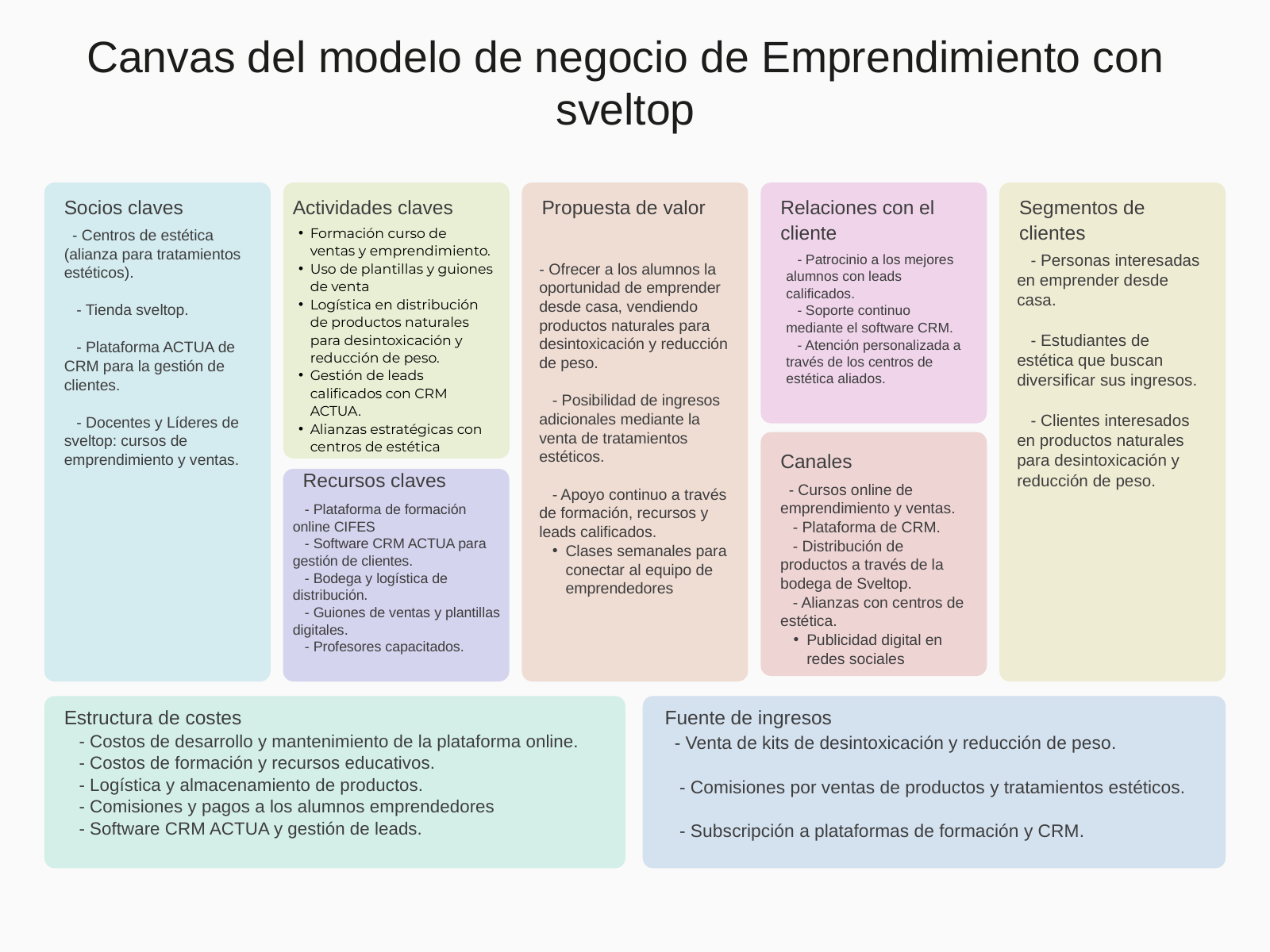

Canvas del modelo de negocio de Emprendimiento con sveltop

Socios claves
Actividades claves
Propuesta de valor
Relaciones con el cliente
Segmentos de clientes
Formación curso de ventas y emprendimiento.
Uso de plantillas y guiones de venta
Logística en distribución de productos naturales para desintoxicación y reducción de peso.
Gestión de leads calificados con CRM ACTUA.
Alianzas estratégicas con centros de estética
  - Centros de estética (alianza para tratamientos estéticos).

   - Tienda sveltop.

   - Plataforma ACTUA de CRM para la gestión de clientes.

   - Docentes y Líderes de sveltop: cursos de emprendimiento y ventas.
   - Personas interesadas en emprender desde casa.

   - Estudiantes de estética que buscan diversificar sus ingresos.

   - Clientes interesados en productos naturales para desintoxicación y reducción de peso.
   - Patrocinio a los mejores alumnos con leads calificados.
   - Soporte continuo mediante el software CRM.
   - Atención personalizada a través de los centros de estética aliados.
- Ofrecer a los alumnos la oportunidad de emprender desde casa, vendiendo productos naturales para desintoxicación y reducción de peso.

   - Posibilidad de ingresos adicionales mediante la venta de tratamientos estéticos.

   - Apoyo continuo a través de formación, recursos y leads calificados.
Clases semanales para conectar al equipo de emprendedores

Canales
Recursos claves

  - Cursos online de emprendimiento y ventas.
   - Plataforma de CRM.
   - Distribución de productos a través de la bodega de Sveltop.
   - Alianzas con centros de estética.
Publicidad digital en redes sociales
   - Plataforma de formación online CIFES
   - Software CRM ACTUA para gestión de clientes.
   - Bodega y logística de distribución.
   - Guiones de ventas y plantillas digitales.
   - Profesores capacitados.

Estructura de costes
Fuente de ingresos
   - Costos de desarrollo y mantenimiento de la plataforma online.
   - Costos de formación y recursos educativos.
   - Logística y almacenamiento de productos.
   - Comisiones y pagos a los alumnos emprendedores
   - Software CRM ACTUA y gestión de leads.

  - Venta de kits de desintoxicación y reducción de peso.

   - Comisiones por ventas de productos y tratamientos estéticos.

   - Subscripción a plataformas de formación y CRM.